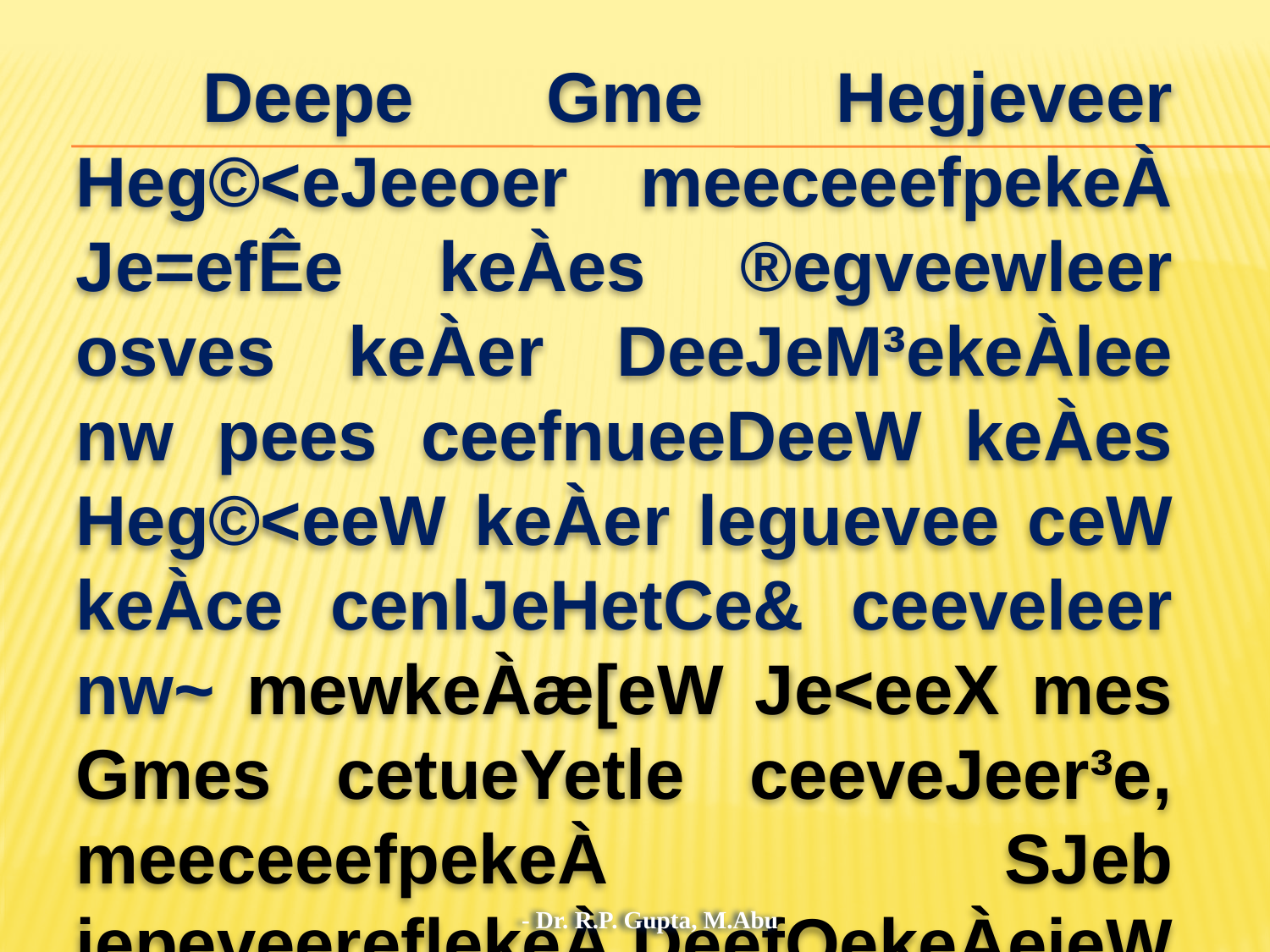

Deepe Gme Hegjeveer Heg©<eJeeoer meeceeefpekeÀ Je=efÊe keÀes ®egveewleer osves keÀer DeeJeM³ekeÀlee nw pees ceefnueeDeeW keÀes Heg©<eeW keÀer leguevee ceW keÀce cenlJeHetCe& ceeveleer nw~ mewkeÀæ[eW Je<eeX mes Gmes cetueYetle ceeveJeer³e, meeceeefpekeÀ SJeb jepeveereflekeÀ DeefOekeÀejeW mes Jebef®ele jKee ie³ee nw~ Deye meceepe efkeÀmeer lejn Yeer Fve Je=efÊe³eeW, He´LeeDeeW SJeb J³eJenejeW keÀes ³egefkeÌlemebiele veneR yelee mekeÀlee nw~ mecePeoejer keÀer Fme keÀceer keÀer Jepen mes nceejer meY³elee Heerefæ[le jner nw Deewj Gmes neefve Gþeveer Heæ[er nw~
- Dr. R.P. Gupta, M.Abu